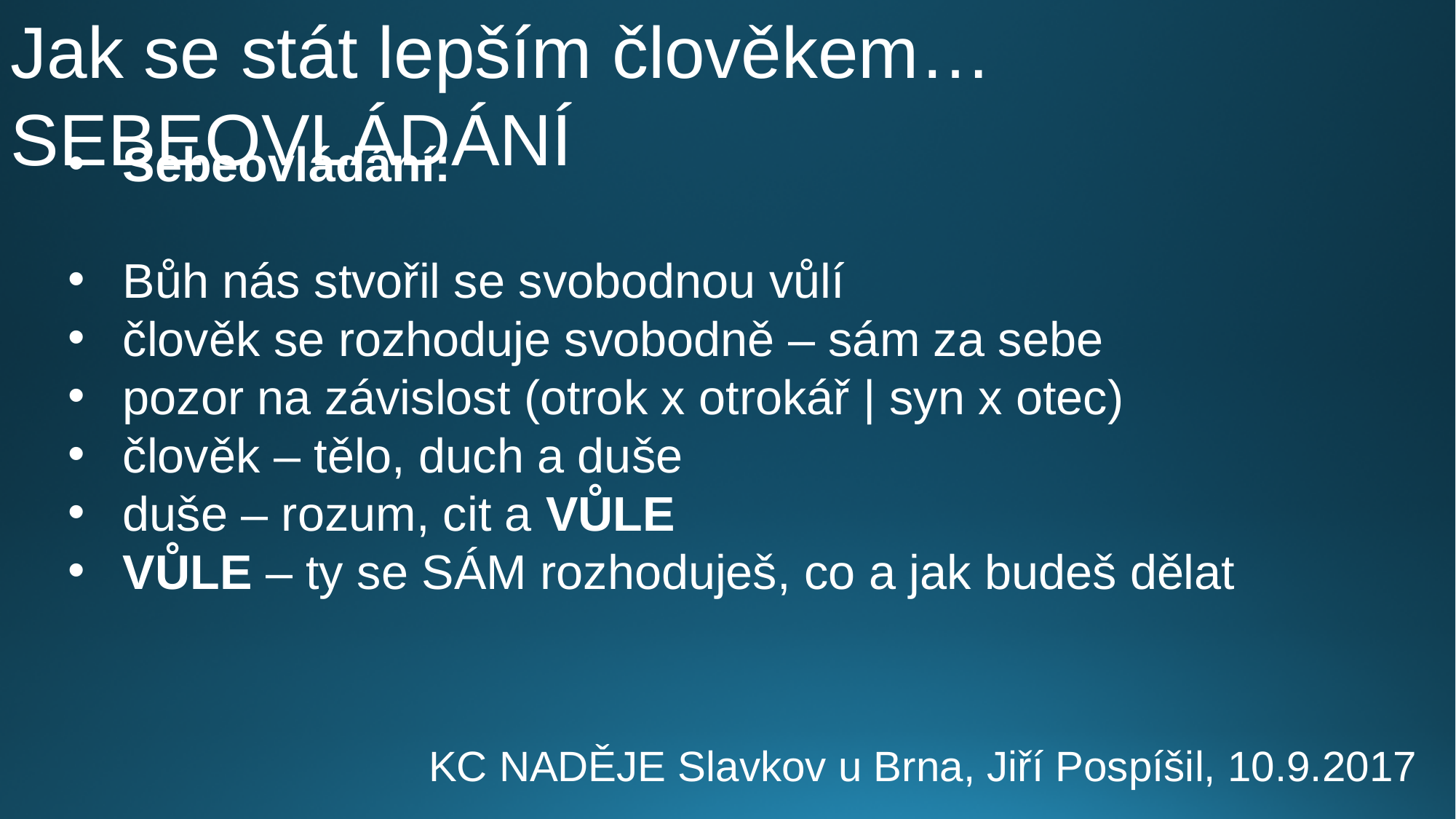

Jak se stát lepším člověkem… SEBEOVLÁDÁNÍ
Sebeovládání:

Bůh nás stvořil se svobodnou vůlí
člověk se rozhoduje svobodně – sám za sebe
pozor na závislost (otrok x otrokář | syn x otec)
člověk – tělo, duch a duše
duše – rozum, cit a VŮLE
VŮLE – ty se SÁM rozhoduješ, co a jak budeš dělat
KC NADĚJE Slavkov u Brna, Jiří Pospíšil, 10.9.2017